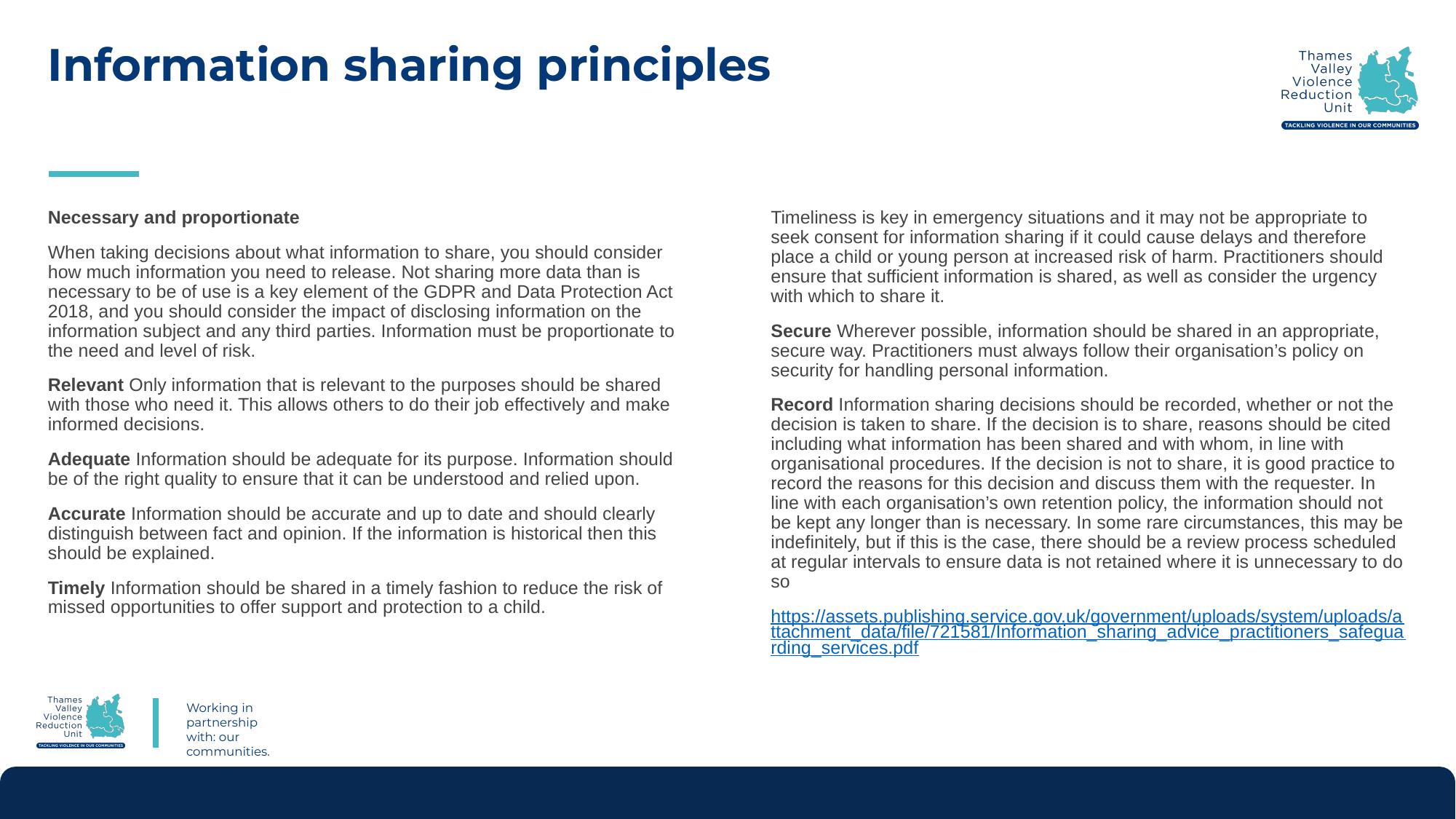

# Information sharing principles
Necessary and proportionate
When taking decisions about what information to share, you should consider how much information you need to release. Not sharing more data than is necessary to be of use is a key element of the GDPR and Data Protection Act 2018, and you should consider the impact of disclosing information on the information subject and any third parties. Information must be proportionate to the need and level of risk.
Relevant Only information that is relevant to the purposes should be shared with those who need it. This allows others to do their job effectively and make informed decisions.
Adequate Information should be adequate for its purpose. Information should be of the right quality to ensure that it can be understood and relied upon.
Accurate Information should be accurate and up to date and should clearly distinguish between fact and opinion. If the information is historical then this should be explained.
Timely Information should be shared in a timely fashion to reduce the risk of missed opportunities to offer support and protection to a child.
Timeliness is key in emergency situations and it may not be appropriate to seek consent for information sharing if it could cause delays and therefore place a child or young person at increased risk of harm. Practitioners should ensure that sufficient information is shared, as well as consider the urgency with which to share it.
Secure Wherever possible, information should be shared in an appropriate, secure way. Practitioners must always follow their organisation’s policy on security for handling personal information.
Record Information sharing decisions should be recorded, whether or not the decision is taken to share. If the decision is to share, reasons should be cited including what information has been shared and with whom, in line with organisational procedures. If the decision is not to share, it is good practice to record the reasons for this decision and discuss them with the requester. In line with each organisation’s own retention policy, the information should not be kept any longer than is necessary. In some rare circumstances, this may be indefinitely, but if this is the case, there should be a review process scheduled at regular intervals to ensure data is not retained where it is unnecessary to do so
https://assets.publishing.service.gov.uk/government/uploads/system/uploads/attachment_data/file/721581/Information_sharing_advice_practitioners_safeguarding_services.pdf